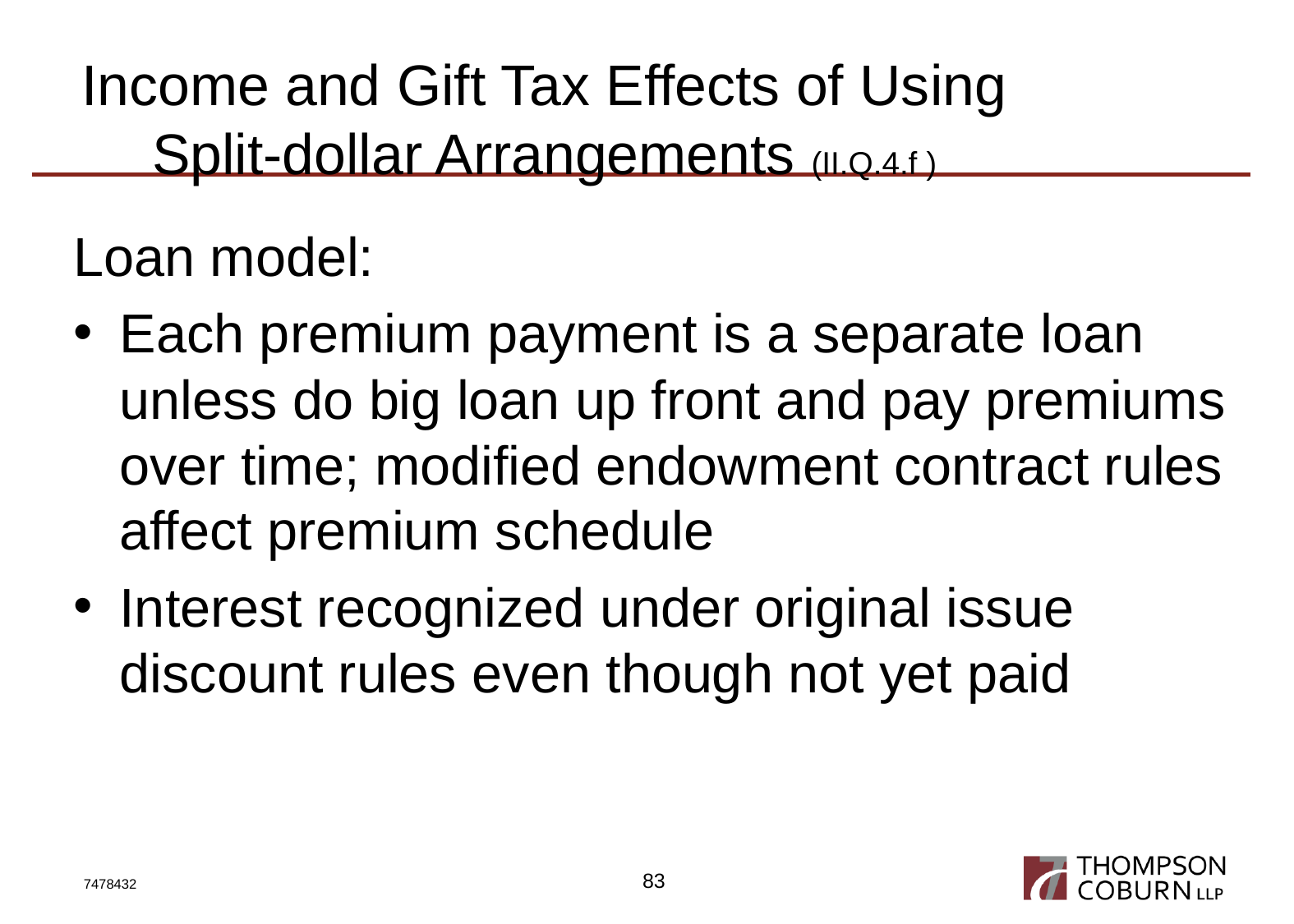

# Income and Gift Tax Effects of Using Split-dollar Arrangements (II.Q.4.f )
Loan model:
Each premium payment is a separate loan unless do big loan up front and pay premiums over time; modified endowment contract rules affect premium schedule
Interest recognized under original issue discount rules even though not yet paid